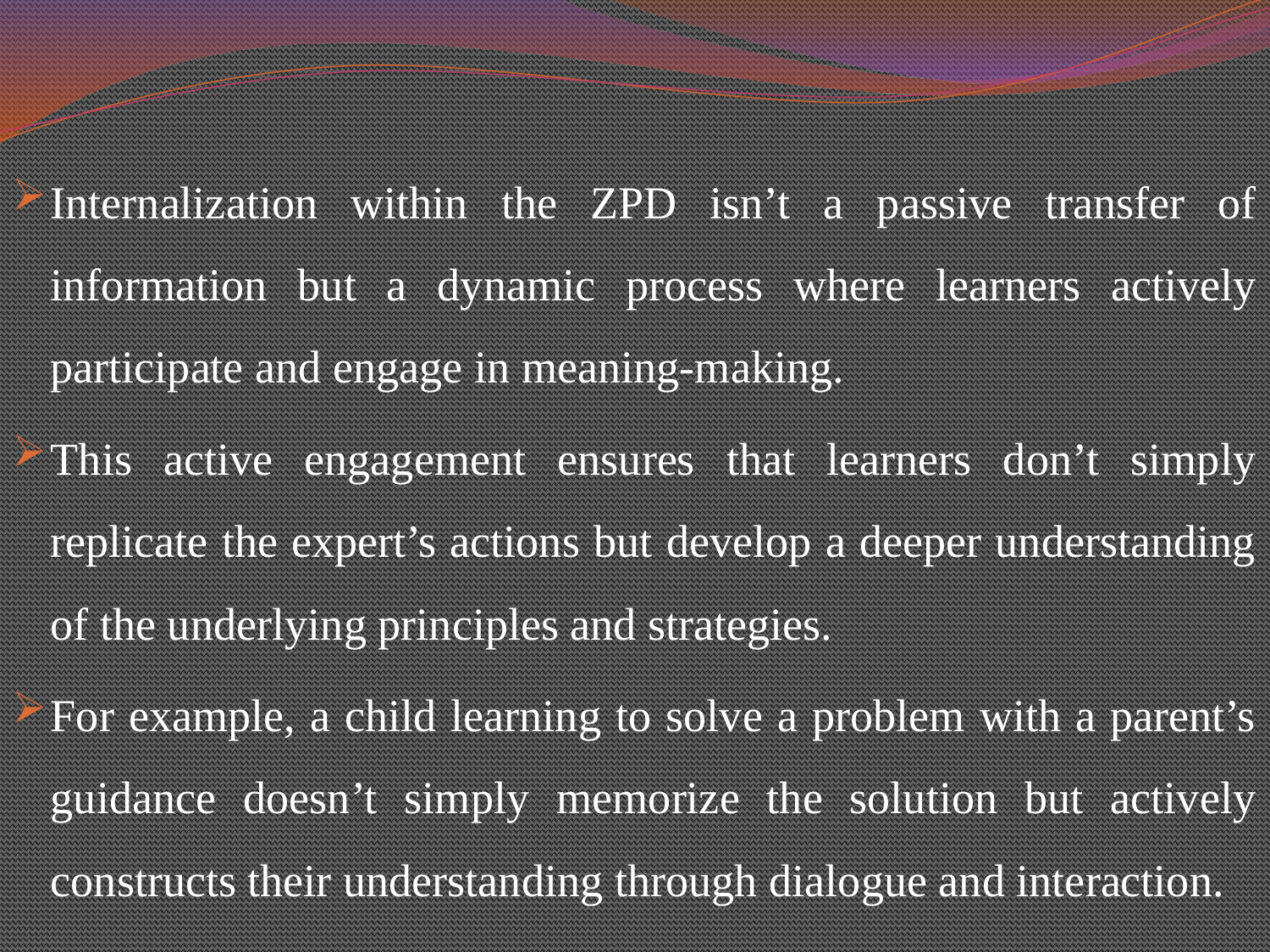

#
Internalization within the ZPD isn’t a passive transfer of information but a dynamic process where learners actively participate and engage in meaning-making.
This active engagement ensures that learners don’t simply replicate the expert’s actions but develop a deeper understanding of the underlying principles and strategies.
For example, a child learning to solve a problem with a parent’s guidance doesn’t simply memorize the solution but actively constructs their understanding through dialogue and interaction.